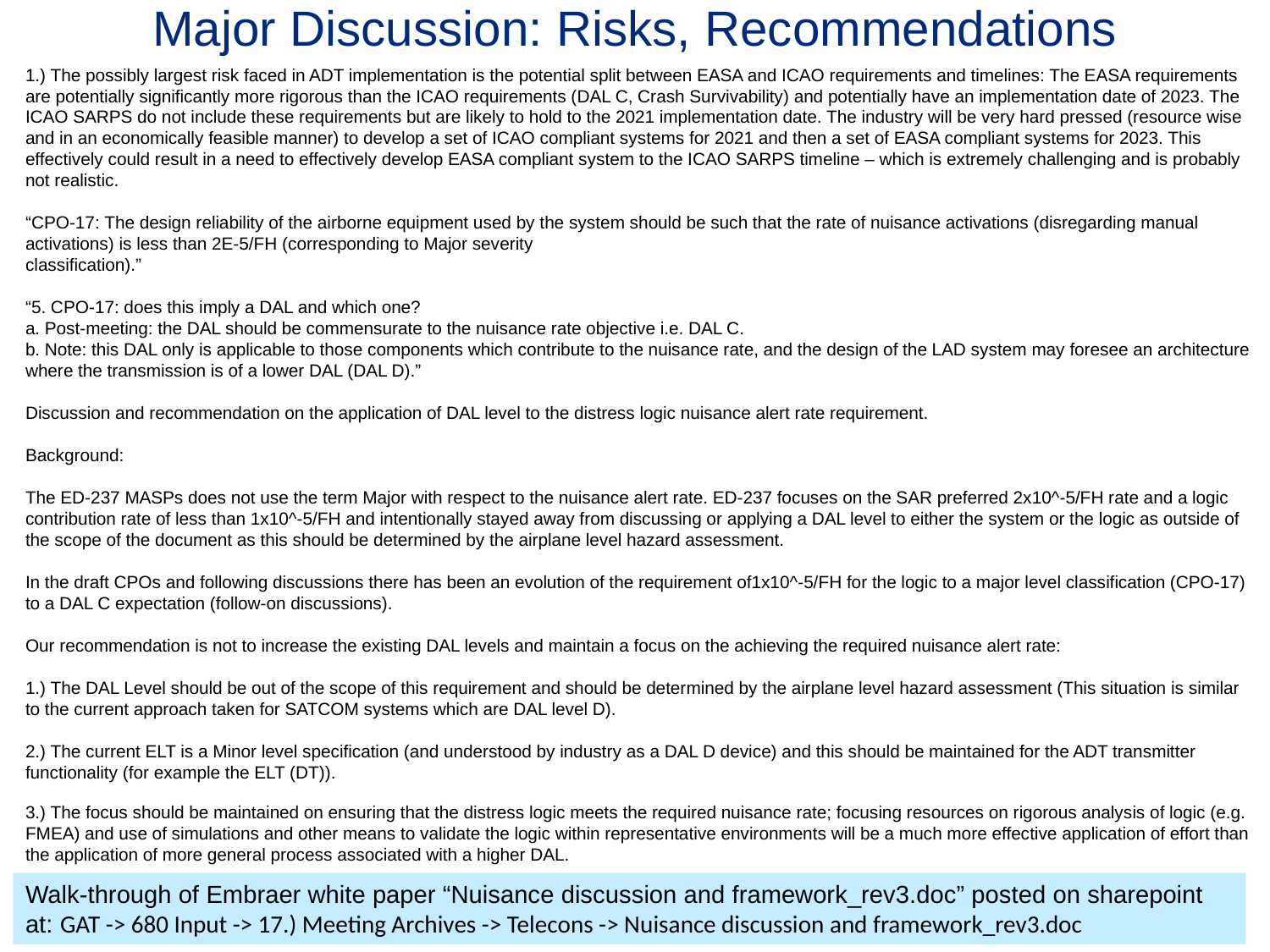

# Major Discussion: Risks, Recommendations
1.) The possibly largest risk faced in ADT implementation is the potential split between EASA and ICAO requirements and timelines: The EASA requirements are potentially significantly more rigorous than the ICAO requirements (DAL C, Crash Survivability) and potentially have an implementation date of 2023. The ICAO SARPS do not include these requirements but are likely to hold to the 2021 implementation date. The industry will be very hard pressed (resource wise and in an economically feasible manner) to develop a set of ICAO compliant systems for 2021 and then a set of EASA compliant systems for 2023. This effectively could result in a need to effectively develop EASA compliant system to the ICAO SARPS timeline – which is extremely challenging and is probably not realistic.

“CPO-17: The design reliability of the airborne equipment used by the system should be such that the rate of nuisance activations (disregarding manual activations) is less than 2E-5/FH (corresponding to Major severity
classification).”

“5. CPO-17: does this imply a DAL and which one?
a. Post-meeting: the DAL should be commensurate to the nuisance rate objective i.e. DAL C.
b. Note: this DAL only is applicable to those components which contribute to the nuisance rate, and the design of the LAD system may foresee an architecture where the transmission is of a lower DAL (DAL D).”

Discussion and recommendation on the application of DAL level to the distress logic nuisance alert rate requirement.

Background:

The ED-237 MASPs does not use the term Major with respect to the nuisance alert rate. ED-237 focuses on the SAR preferred 2x10^-5/FH rate and a logic contribution rate of less than 1x10^-5/FH and intentionally stayed away from discussing or applying a DAL level to either the system or the logic as outside of the scope of the document as this should be determined by the airplane level hazard assessment.

In the draft CPOs and following discussions there has been an evolution of the requirement of1x10^-5/FH for the logic to a major level classification (CPO-17) to a DAL C expectation (follow-on discussions).

Our recommendation is not to increase the existing DAL levels and maintain a focus on the achieving the required nuisance alert rate:

1.) The DAL Level should be out of the scope of this requirement and should be determined by the airplane level hazard assessment (This situation is similar to the current approach taken for SATCOM systems which are DAL level D).

2.) The current ELT is a Minor level specification (and understood by industry as a DAL D device) and this should be maintained for the ADT transmitter functionality (for example the ELT (DT)).

3.) The focus should be maintained on ensuring that the distress logic meets the required nuisance rate; focusing resources on rigorous analysis of logic (e.g. FMEA) and use of simulations and other means to validate the logic within representative environments will be a much more effective application of effort than the application of more general process associated with a higher DAL.
Walk-through of Embraer white paper “Nuisance discussion and framework_rev3.doc” posted on sharepoint at: GAT -> 680 Input -> 17.) Meeting Archives -> Telecons -> Nuisance discussion and framework_rev3.doc